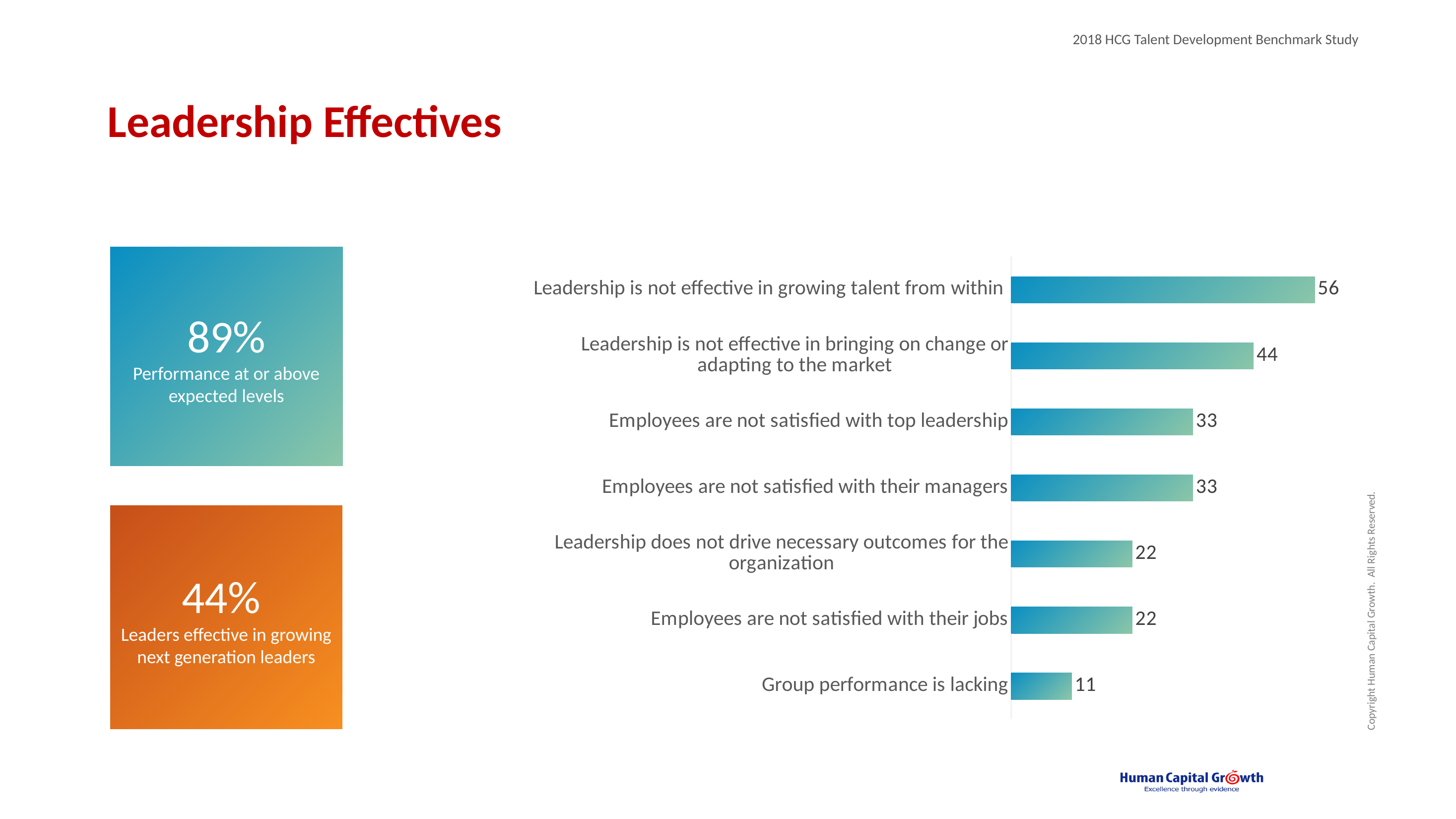

# Leadership Effectives
89%
Performance at or above expected levels

### Chart

| Category |  |
|---|---|
| Leadership is not effective in growing talent from within  | 55.6 |
| Leadership is not effective in bringing on change or adapting to the market | 44.4 |
| Employees are not satisfied with top leadership | 33.3 |
| Employees are not satisfied with their managers | 33.3 |
| Leadership does not drive necessary outcomes for the organization | 22.2 |
| Employees are not satisfied with their jobs | 22.2 |
| Group performance is lacking | 11.1 |
44%
Leaders effective in growing next generation leaders